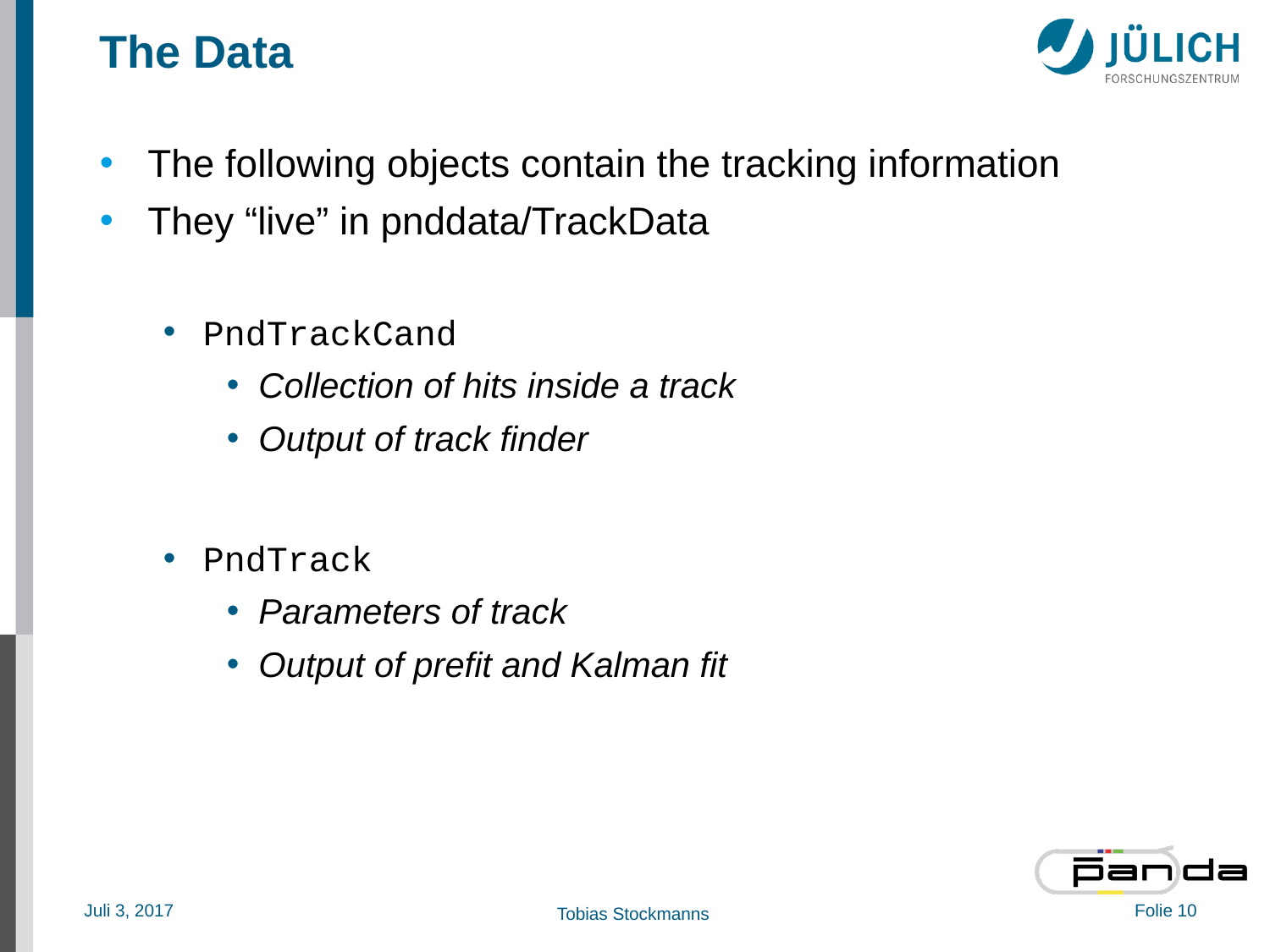

# The Data
The following objects contain the tracking information
They “live” in pnddata/TrackData

PndTrackCand
Collection of hits inside a track
Output of track finder

PndTrack
Parameters of track
Output of prefit and Kalman fit